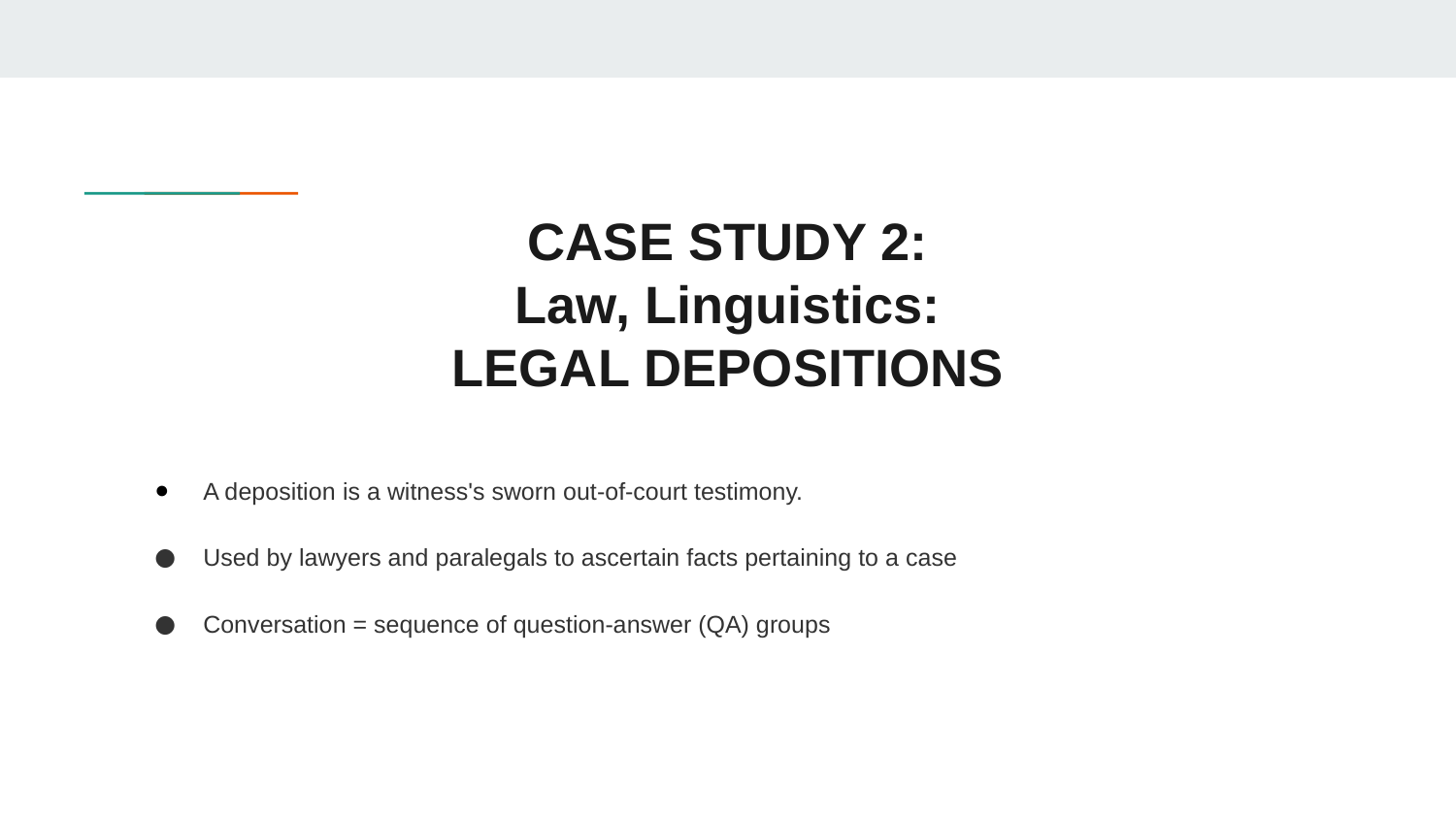

# CASE STUDY 2: Law, Linguistics: LEGAL DEPOSITIONS
A deposition is a witness's sworn out-of-court testimony.

Used by lawyers and paralegals to ascertain facts pertaining to a case

Conversation = sequence of question-answer (QA) groups